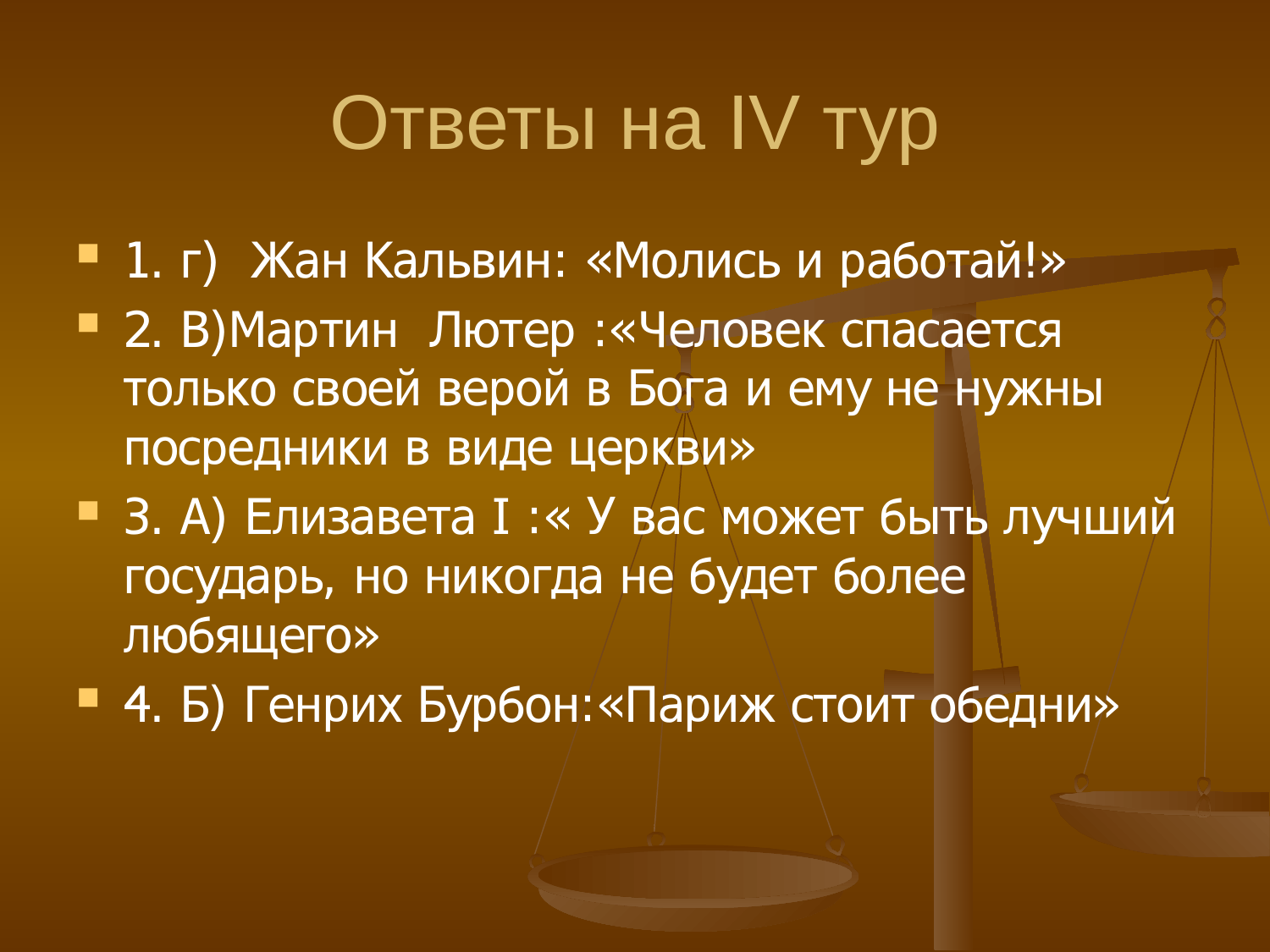

# Ответы на IV тур
1. г)  Жан Кальвин: «Молись и работай!»
2. В)Мартин  Лютер :«Человек спасается только своей верой в Бога и ему не нужны посредники в виде церкви»
3. А) Елизавета I :« У вас может быть лучший государь, но никогда не будет более любящего»
4. Б) Генрих Бурбон:«Париж стоит обедни»